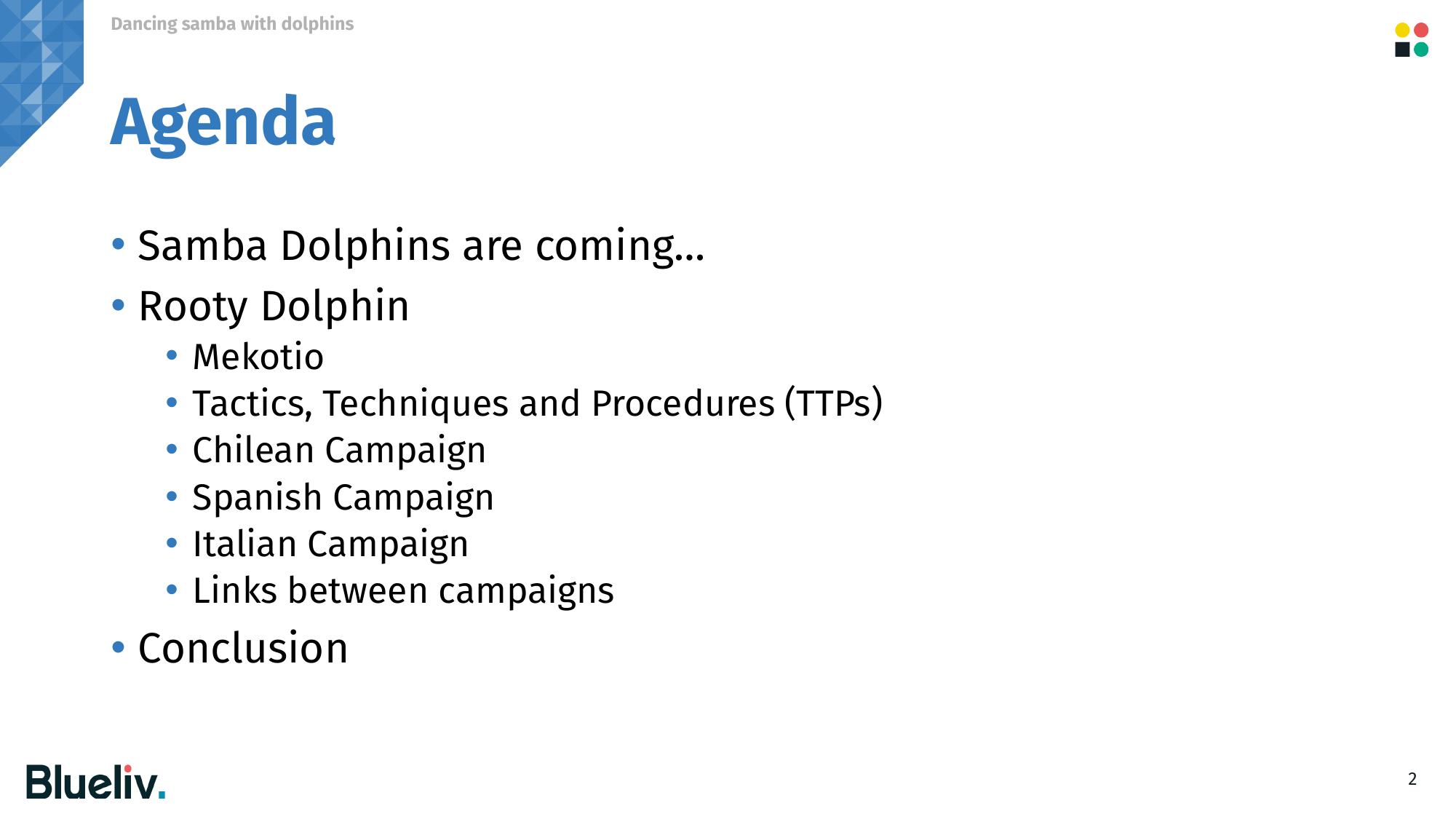

Dancing samba with dolphins
# Agenda
Samba Dolphins are coming…
Rooty Dolphin
Mekotio
Tactics, Techniques and Procedures (TTPs)
Chilean Campaign
Spanish Campaign
Italian Campaign
Links between campaigns
Conclusion

2